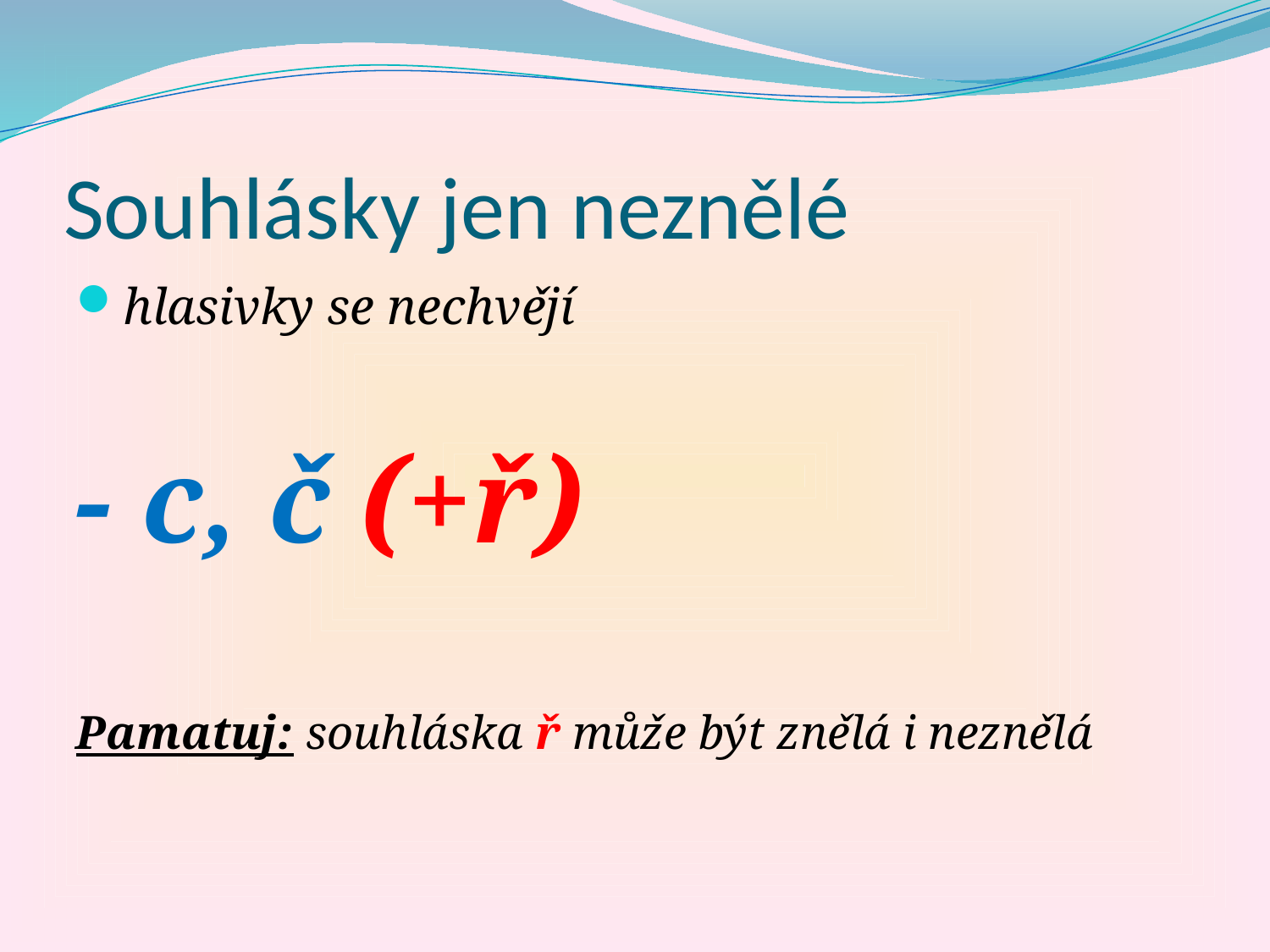

# Souhlásky jen neznělé
hlasivky se nechvějí

- c, č (+ř)

Pamatuj: souhláska ř může být znělá i neznělá